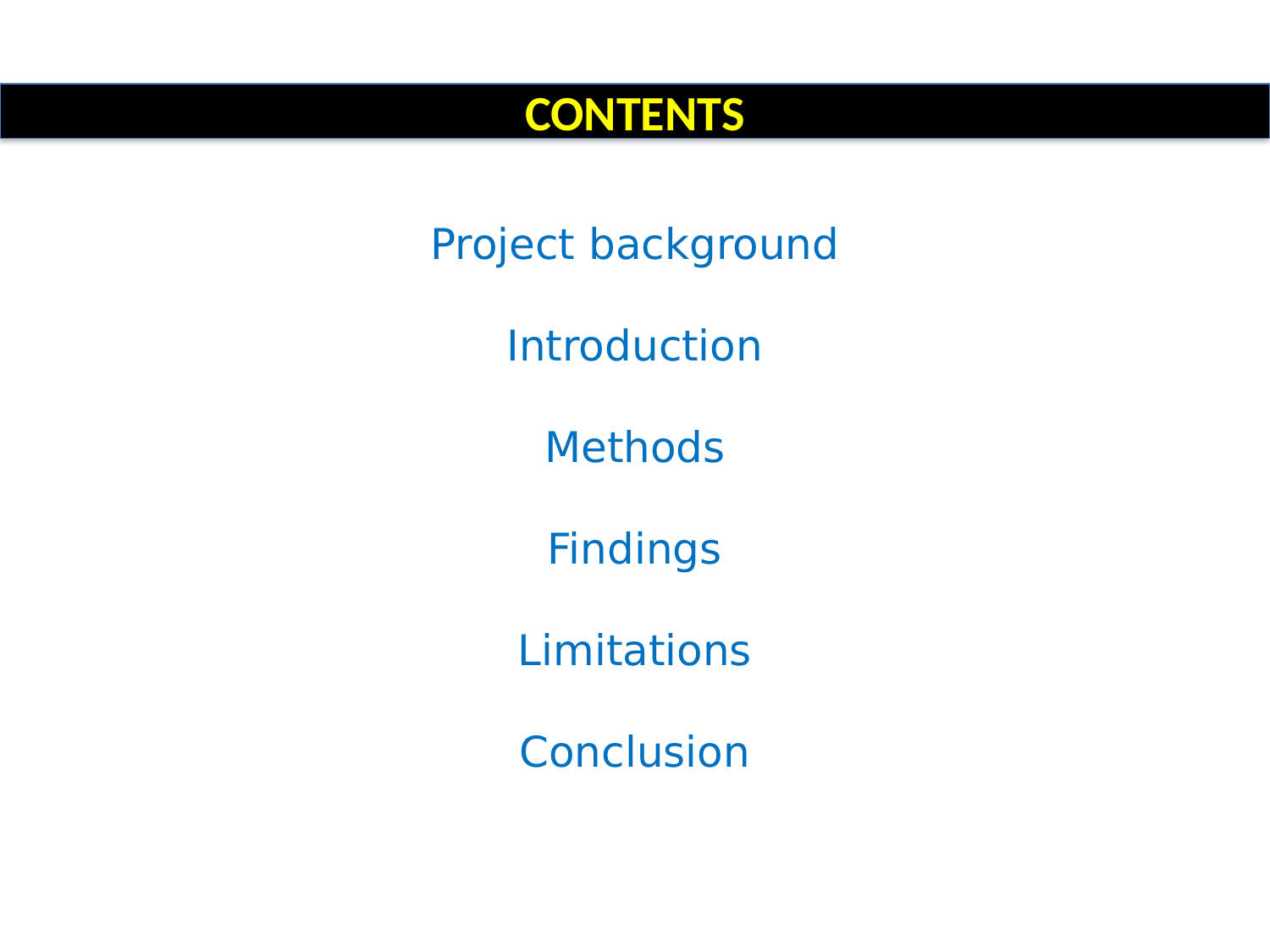

CONTENTS
Project background

Introduction

Methods

Findings

Limitations

Conclusion